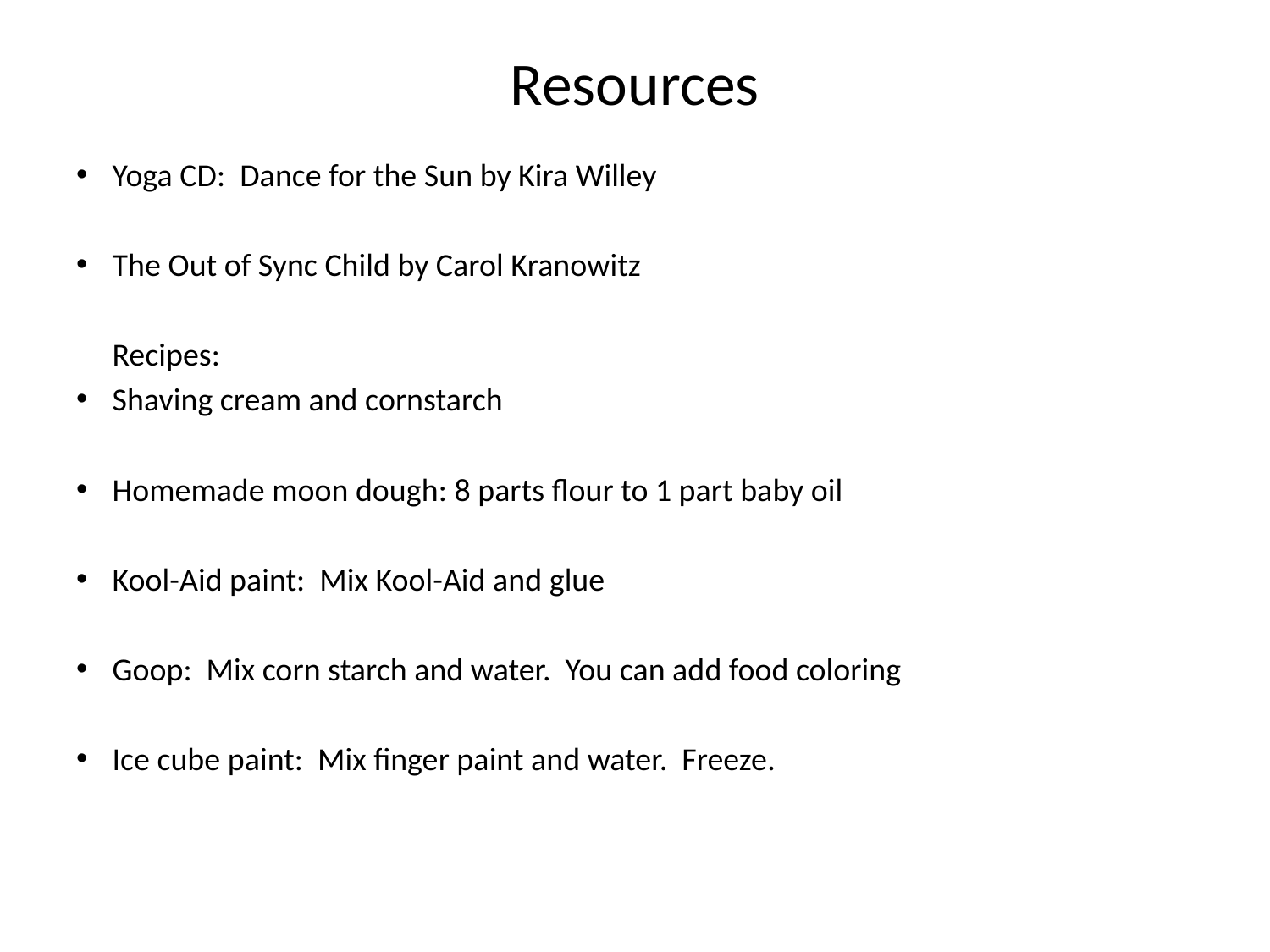

# Resources
Yoga CD:  Dance for the Sun by Kira Willey

The Out of Sync Child by Carol Kranowitz

     Recipes:
Shaving cream and cornstarch

Homemade moon dough: 8 parts flour to 1 part baby oil

Kool-Aid paint:  Mix Kool-Aid and glue

Goop:  Mix corn starch and water.  You can add food coloring

Ice cube paint:  Mix finger paint and water.  Freeze.